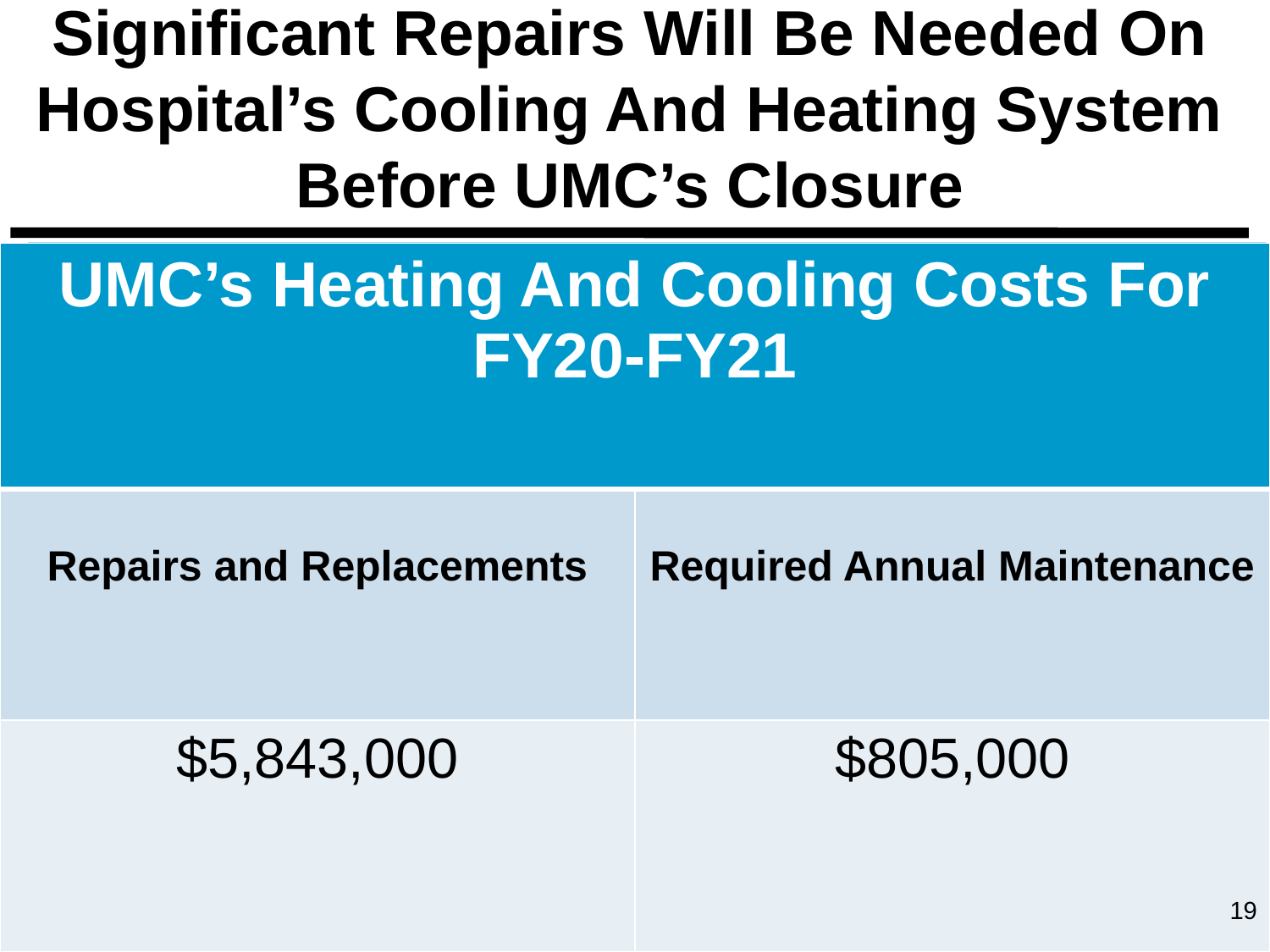

# Significant Repairs Will Be Needed On Hospital’s Cooling And Heating System Before UMC’s Closure
| UMC’s Heating And Cooling Costs For FY20-FY21 |  |
| --- | --- |
| Repairs and Replacements | Required Annual Maintenance |
| $5,843,000 | $805,000 |
19
19